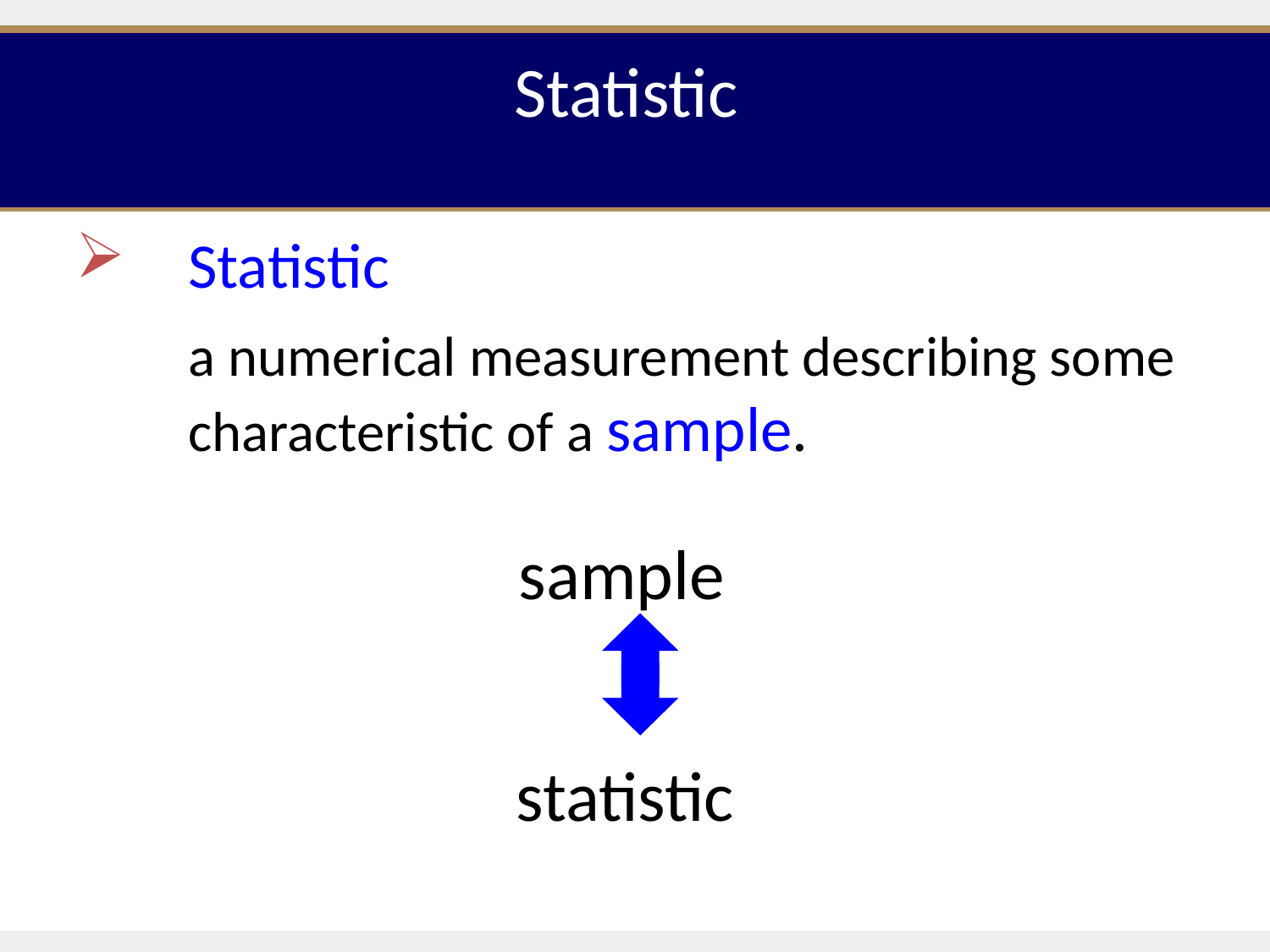

Statistic

Statistic
	a numerical measurement describing some characteristic of a sample.

sample

statistic